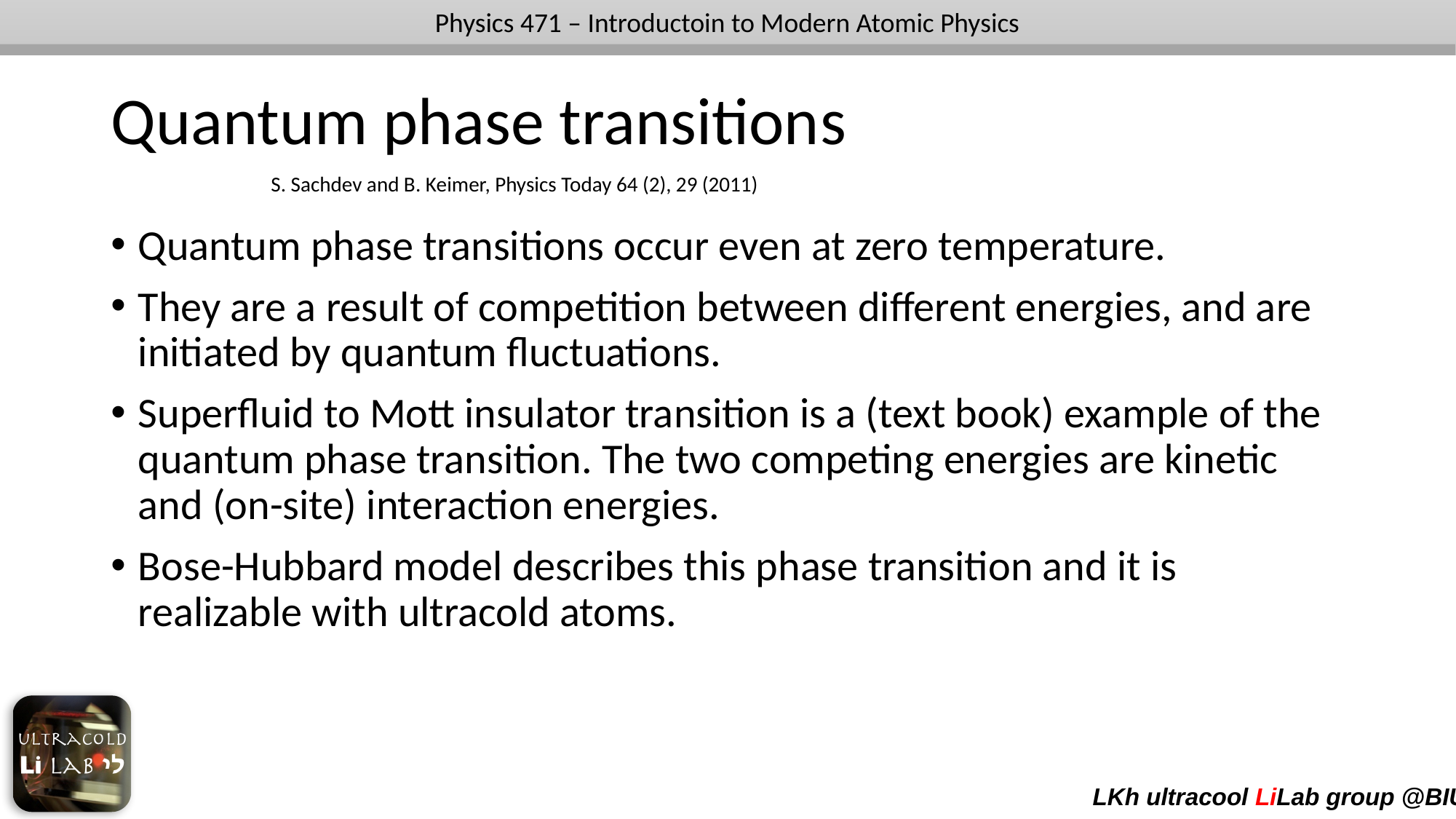

# Quantum phase transitions
S. Sachdev and B. Keimer, Physics Today 64 (2), 29 (2011)
Quantum phase transitions occur even at zero temperature.
They are a result of competition between different energies, and are initiated by quantum fluctuations.
Superfluid to Mott insulator transition is a (text book) example of the quantum phase transition. The two competing energies are kinetic and (on-site) interaction energies.
Bose-Hubbard model describes this phase transition and it is realizable with ultracold atoms.